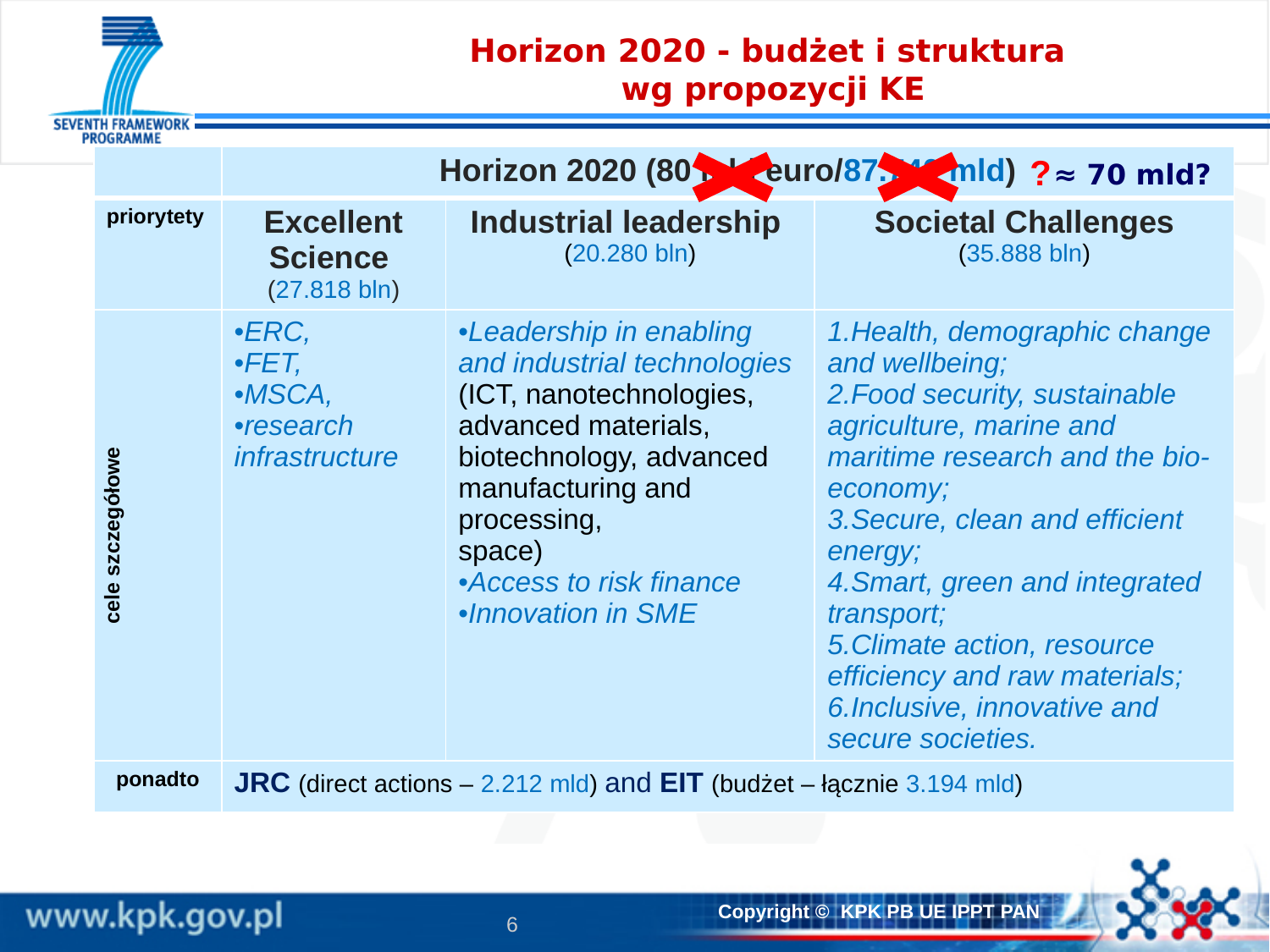

# Horizon 2020 - budżet i struktura wg propozycji KE

?
|  | Horizon 2020 (80 mld euro/87.740 mld) |  |  |
| --- | --- | --- | --- |
| priorytety | Excellent Science (27.818 bln) | Industrial leadership (20.280 bln) | Societal Challenges (35.888 bln) |
| cele szczegółowe | ERC, FET, MSCA, research infrastructure | Leadership in enabling and industrial technologies (ICT, nanotechnologies, advanced materials, biotechnology, advanced manufacturing and processing, space) Access to risk finance Innovation in SME | Health, demographic change and wellbeing; Food security, sustainable agriculture, marine and maritime research and the bio-economy; Secure, clean and efficient energy; Smart, green and integrated transport; Climate action, resource efficiency and raw materials; Inclusive, innovative and secure societies. |
| ponadto | JRC (direct actions – 2.212 mld) and EIT (budżet – łącznie 3.194 mld) |  |  |
≈ 70 mld?